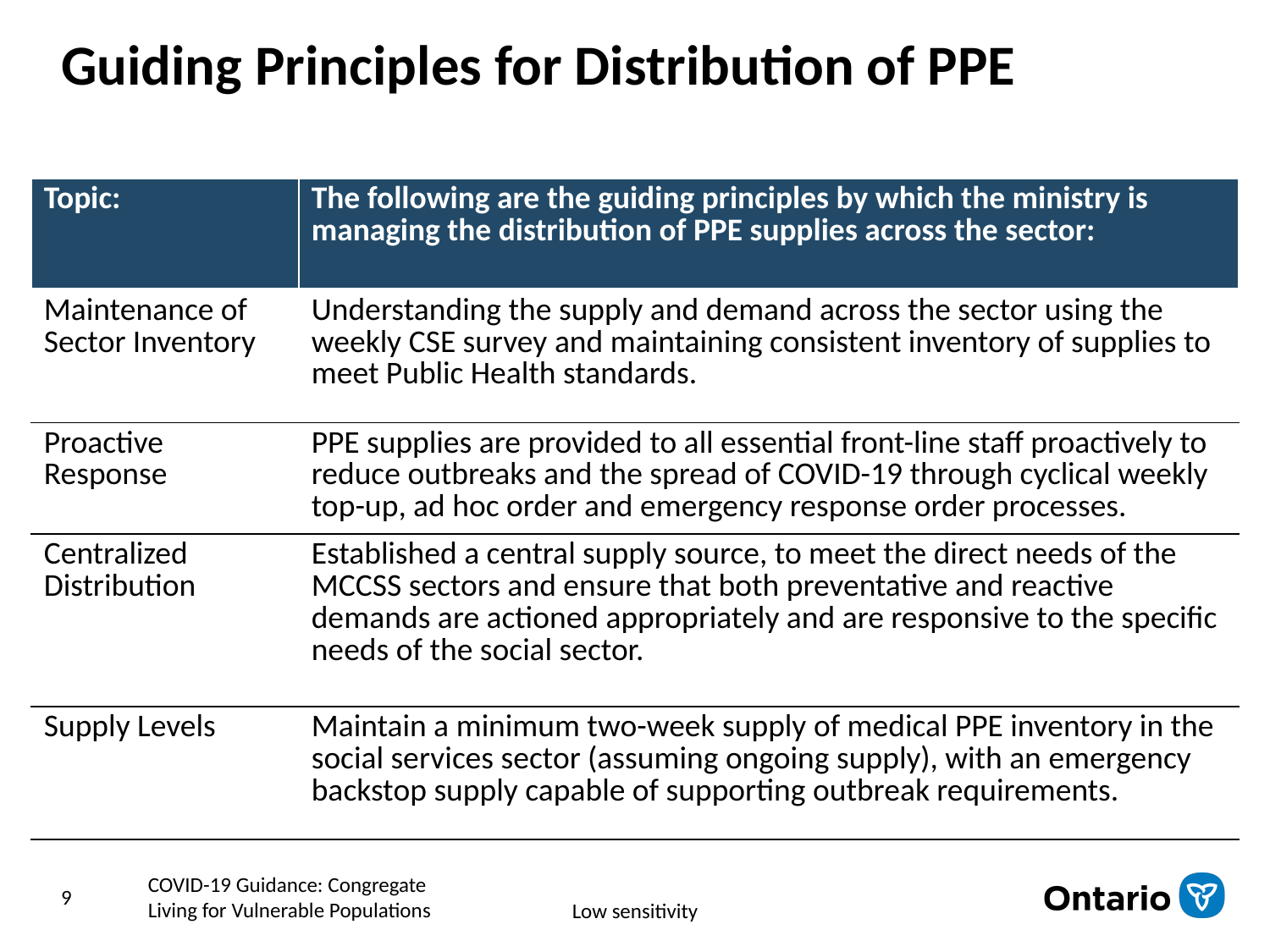

# Guiding Principles for Distribution of PPE

| Topic: | The following are the guiding principles by which the ministry is managing the distribution of PPE supplies across the sector: |
| --- | --- |
| Maintenance of Sector Inventory | Understanding the supply and demand across the sector using the weekly CSE survey and maintaining consistent inventory of supplies to meet Public Health standards. |
| Proactive Response | PPE supplies are provided to all essential front-line staff proactively to reduce outbreaks and the spread of COVID-19 through cyclical weekly top-up, ad hoc order and emergency response order processes. |
| Centralized Distribution | Established a central supply source, to meet the direct needs of the MCCSS sectors and ensure that both preventative and reactive demands are actioned appropriately and are responsive to the specific needs of the social sector. |
| Supply Levels | Maintain a minimum two-week supply of medical PPE inventory in the social services sector (assuming ongoing supply), with an emergency backstop supply capable of supporting outbreak requirements. |
9
COVID-19 Guidance: Congregate
Living for Vulnerable Populations